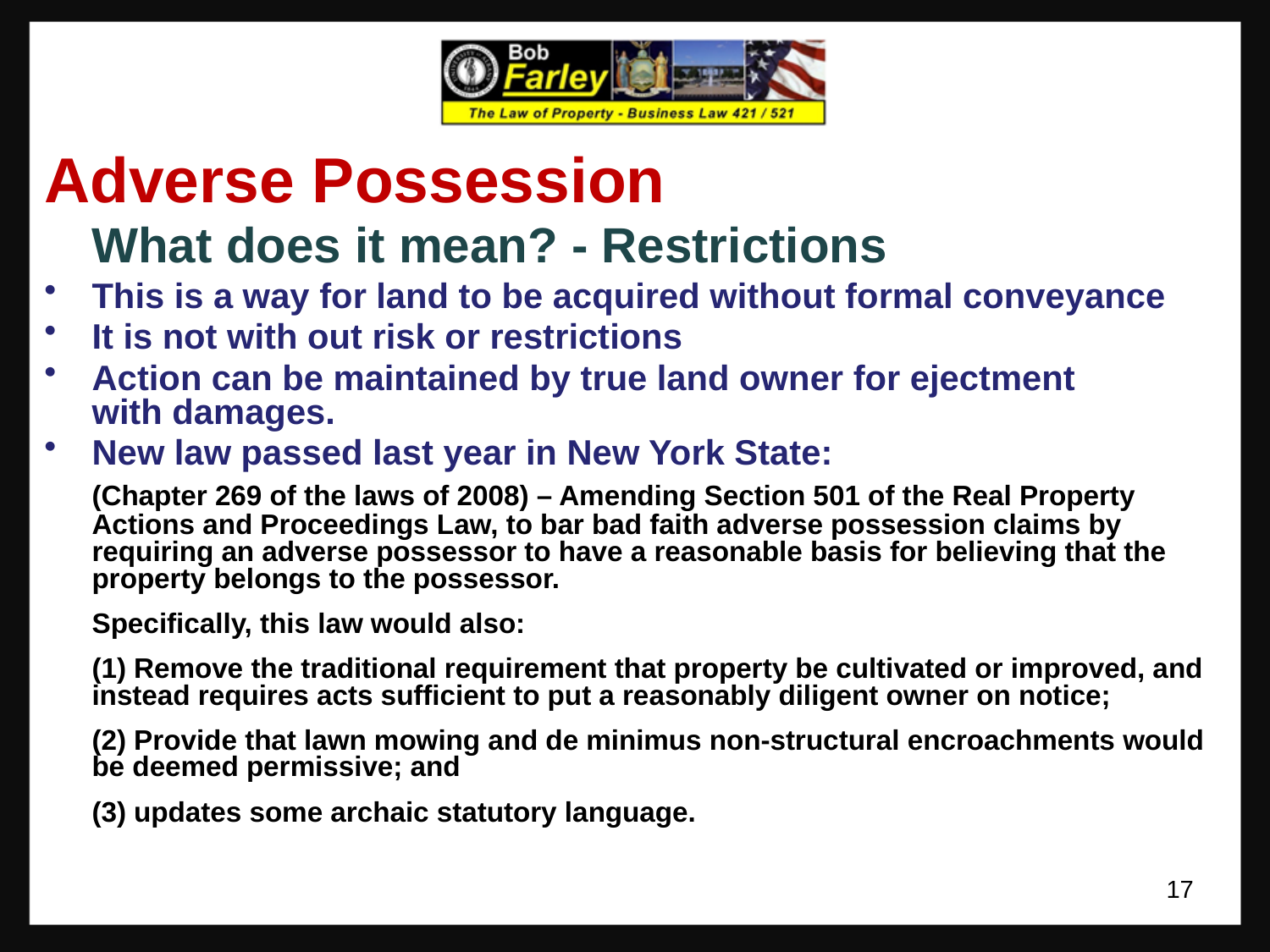

Adverse Possession
	What does it mean? - Restrictions

This is a way for land to be acquired without formal conveyance
It is not with out risk or restrictions
Action can be maintained by true land owner for ejectment           with damages.
New law passed last year in New York State:
	(Chapter 269 of the laws of 2008) – Amending Section 501 of the Real Property Actions and Proceedings Law, to bar bad faith adverse possession claims by requiring an adverse possessor to have a reasonable basis for believing that the property belongs to the possessor.

	Specifically, this law would also:

	(1) Remove the traditional requirement that property be cultivated or improved, and instead requires acts sufficient to put a reasonably diligent owner on notice;

	(2) Provide that lawn mowing and de minimus non-structural encroachments would be deemed permissive; and

	(3) updates some archaic statutory language.
17